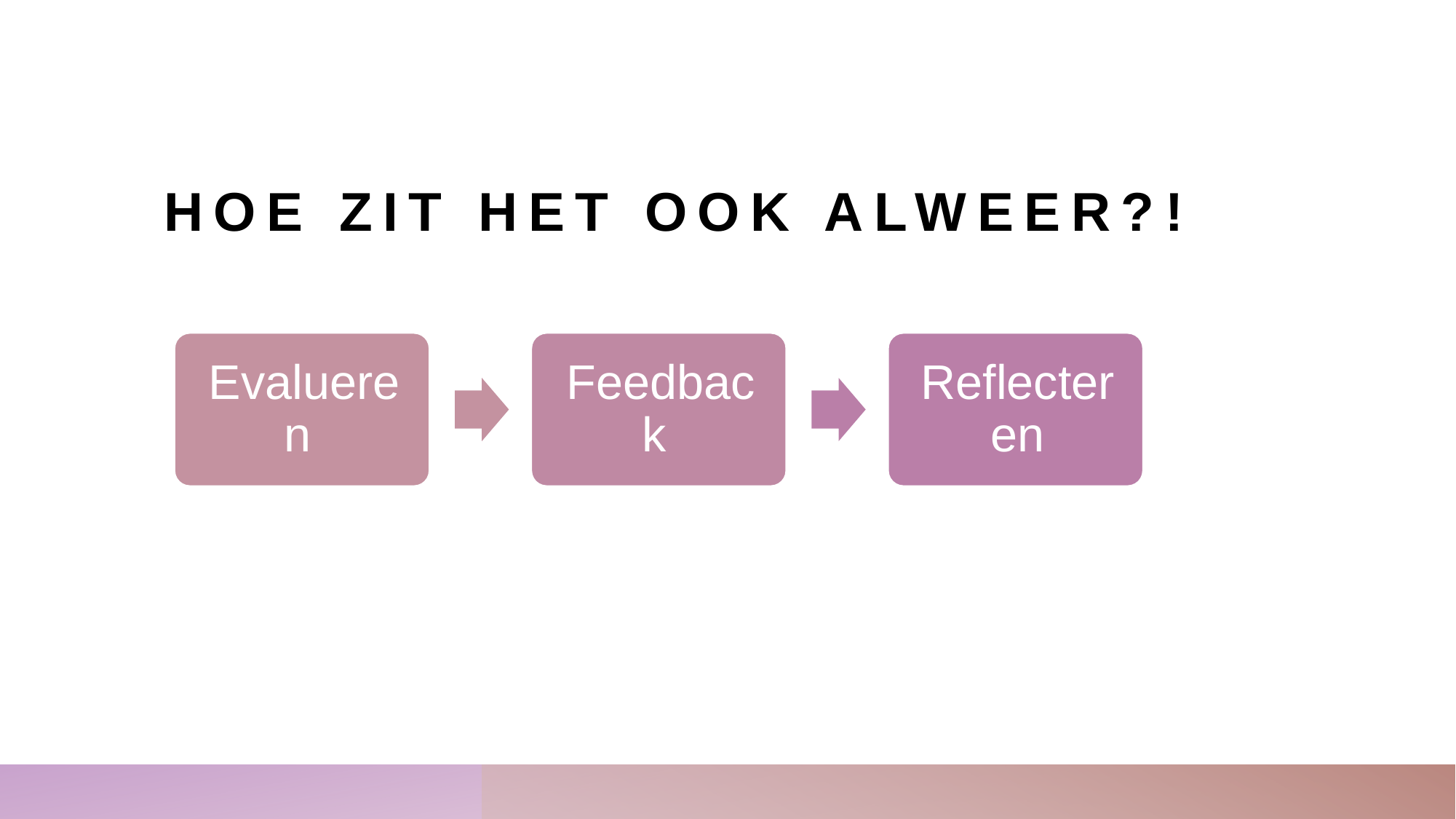

Evalueren

Feedback

Reflecteren
# Hoe zit het ook alweer?!